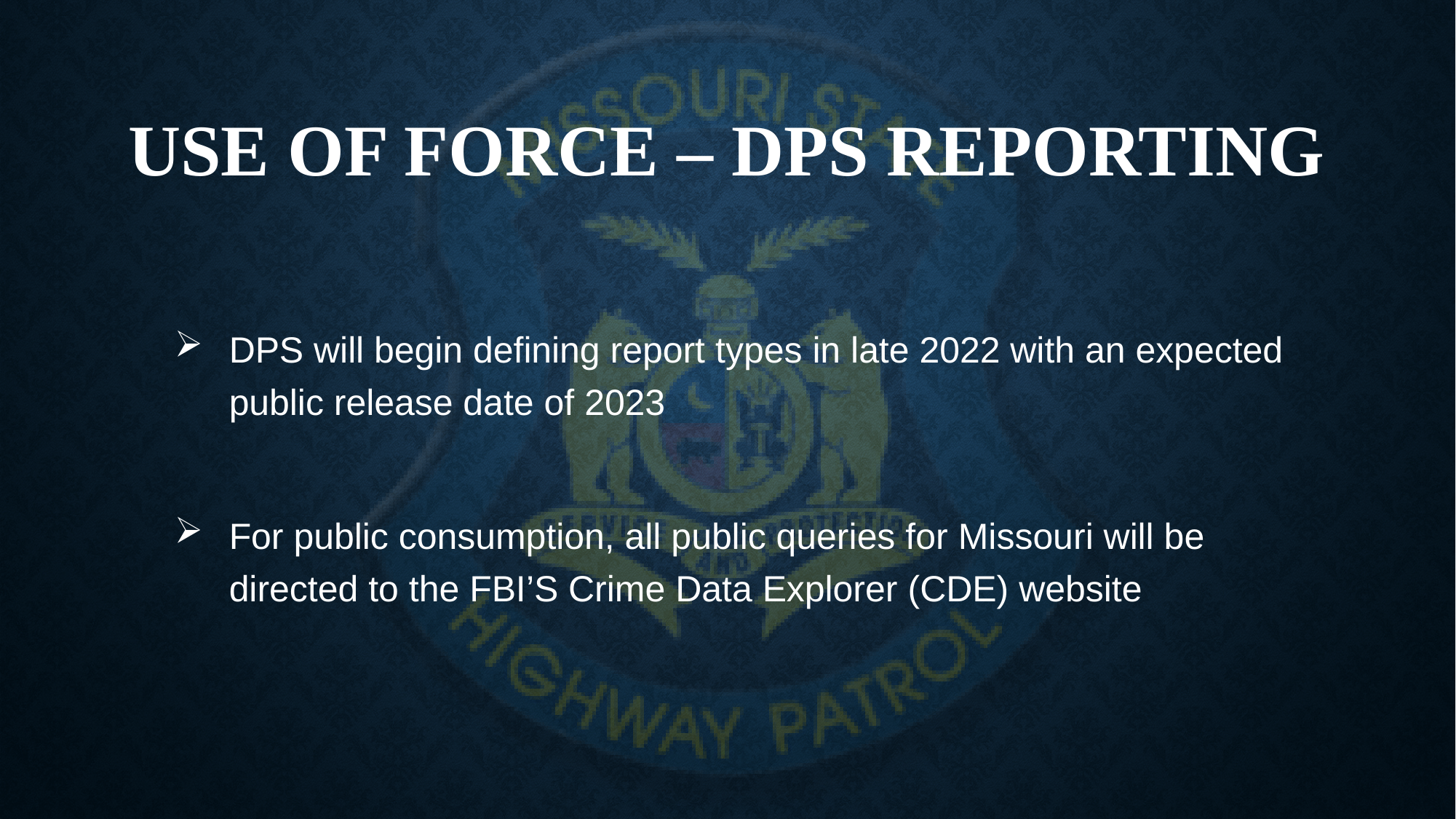

# Use of Force – DPS REPORTING

DPS will begin defining report types in late 2022 with an expected public release date of 2023

For public consumption, all public queries for Missouri will be directed to the FBI’S Crime Data Explorer (CDE) website